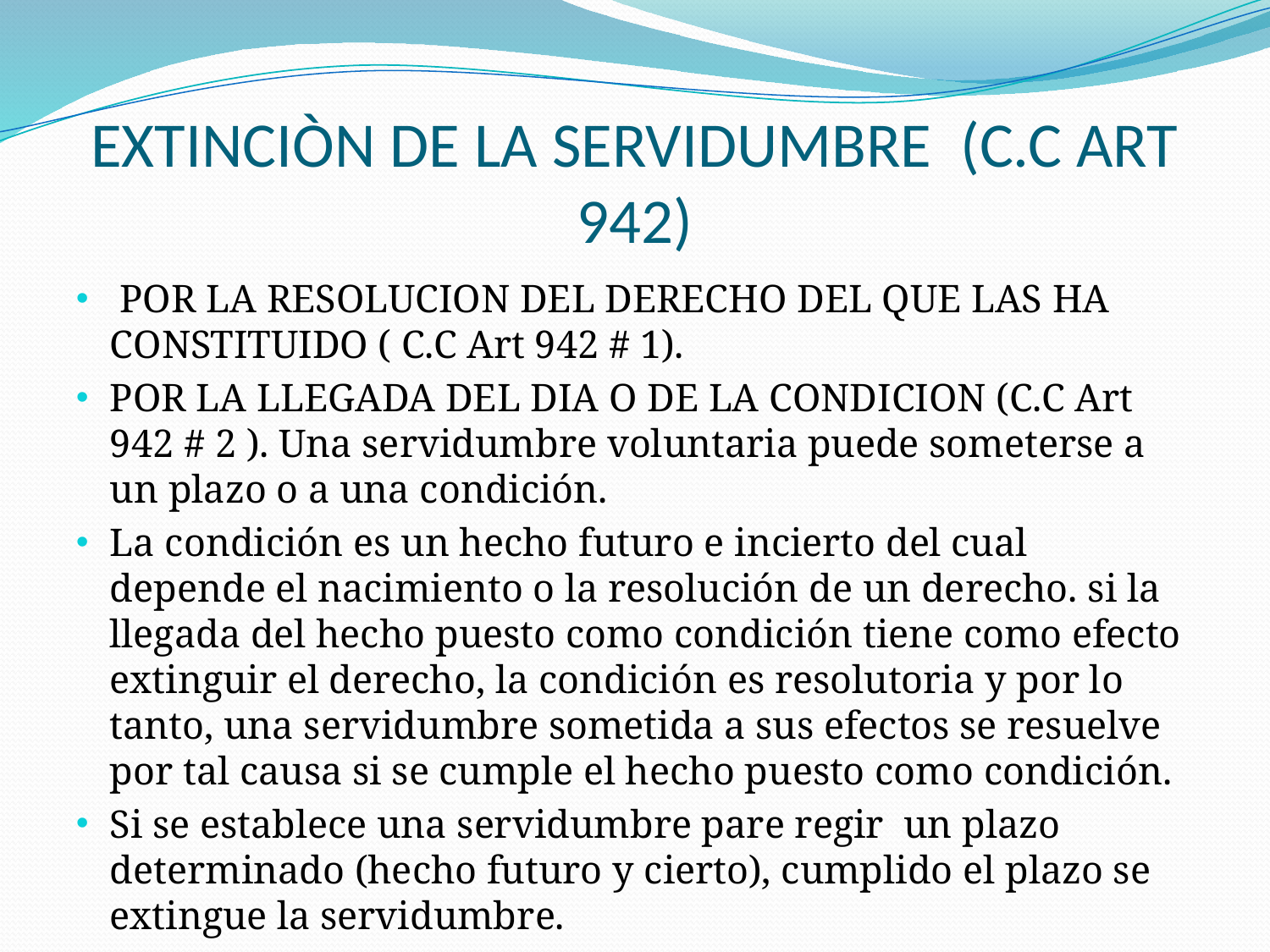

# EXTINCIÒN DE LA SERVIDUMBRE  (C.C ART 942)
 POR LA RESOLUCION DEL DERECHO DEL QUE LAS HA CONSTITUIDO ( C.C Art 942 # 1).
POR LA LLEGADA DEL DIA O DE LA CONDICION (C.C Art 942 # 2 ). Una servidumbre voluntaria puede someterse a un plazo o a una condición.
La condición es un hecho futuro e incierto del cual depende el nacimiento o la resolución de un derecho. si la llegada del hecho puesto como condición tiene como efecto extinguir el derecho, la condición es resolutoria y por lo tanto, una servidumbre sometida a sus efectos se resuelve por tal causa si se cumple el hecho puesto como condición.
Si se establece una servidumbre pare regir  un plazo determinado (hecho futuro y cierto), cumplido el plazo se extingue la servidumbre.